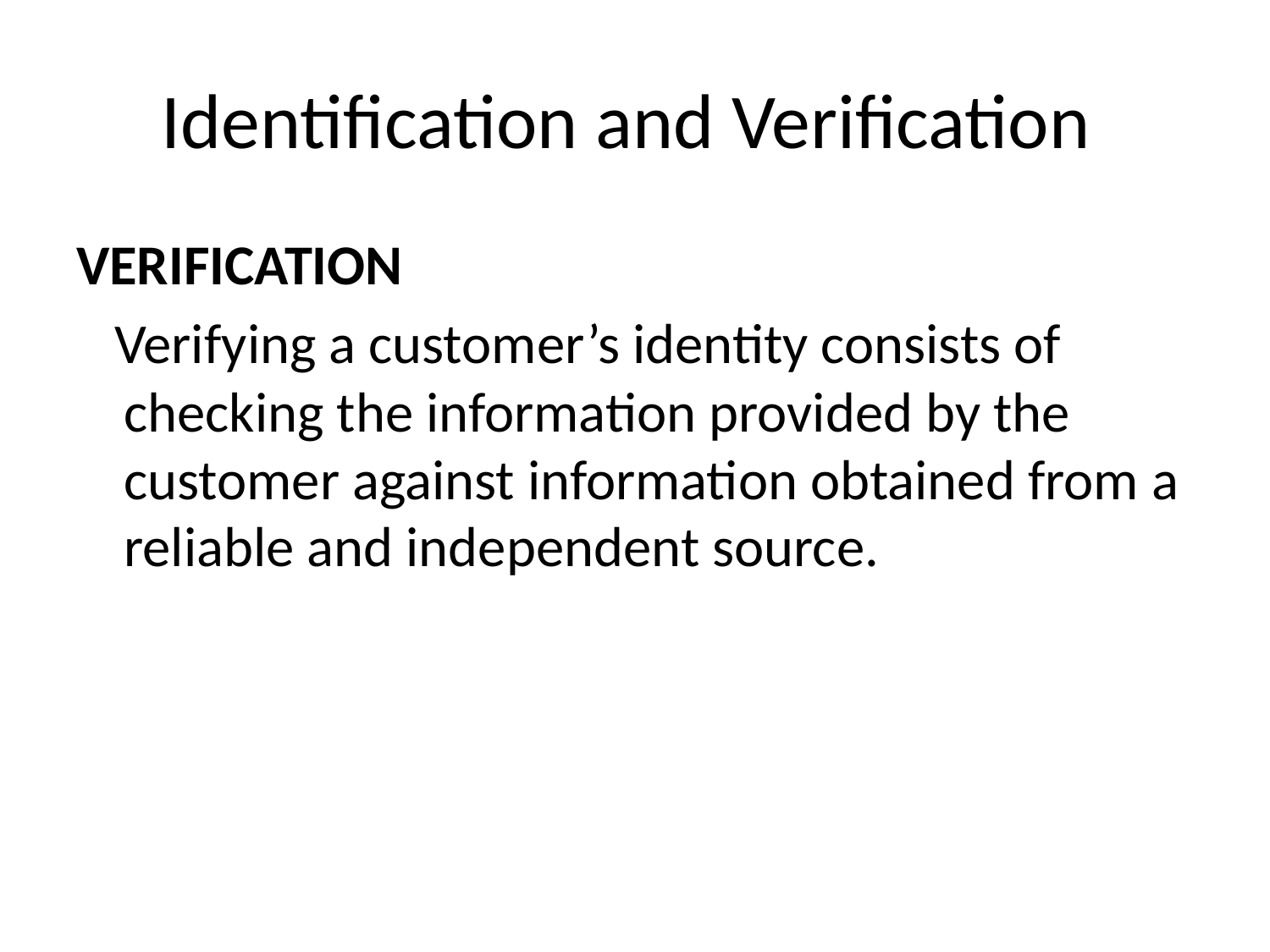

# Identification and Verification
VERIFICATION
   Verifying a customer’s identity consists of checking the information provided by the customer against information obtained from a reliable and independent source.